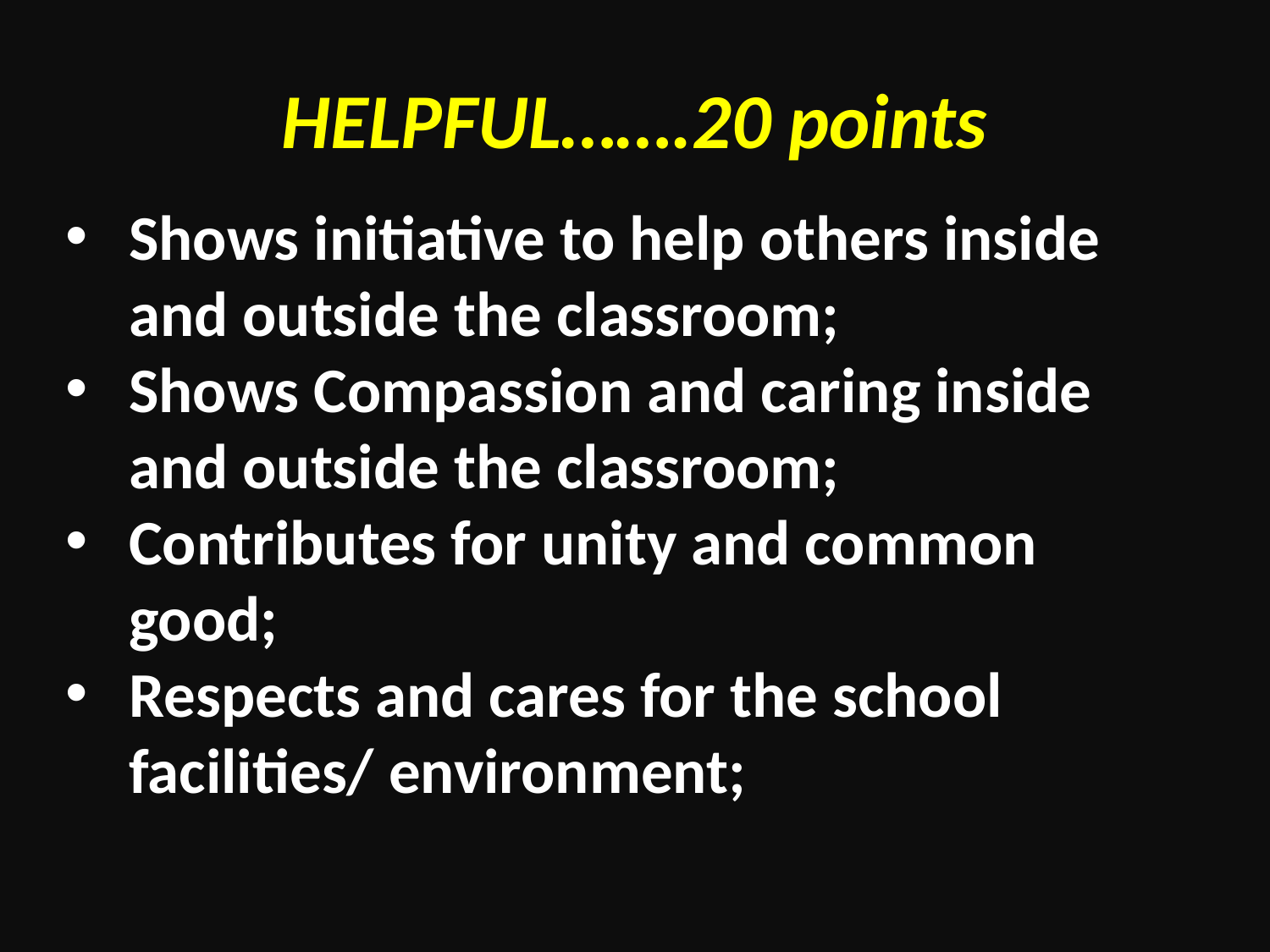

# HELPFUL…….20 points
Shows initiative to help others inside and outside the classroom;
Shows Compassion and caring inside and outside the classroom;
Contributes for unity and common good;
Respects and cares for the school facilities/ environment;